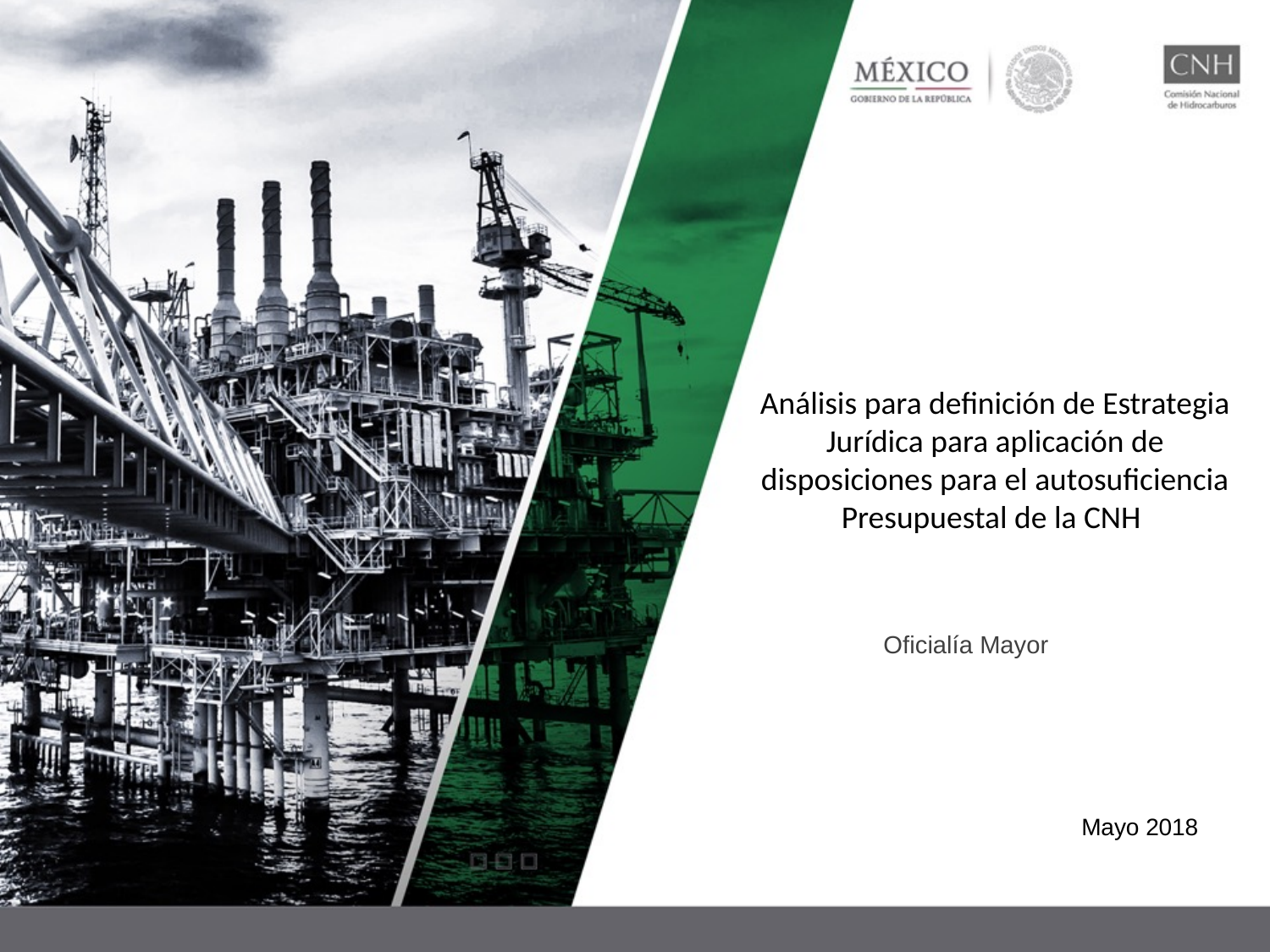

Análisis para definición de Estrategia Jurídica para aplicación de disposiciones para el autosuficiencia Presupuestal de la CNH
Oficialía Mayor
Mayo 2018
1